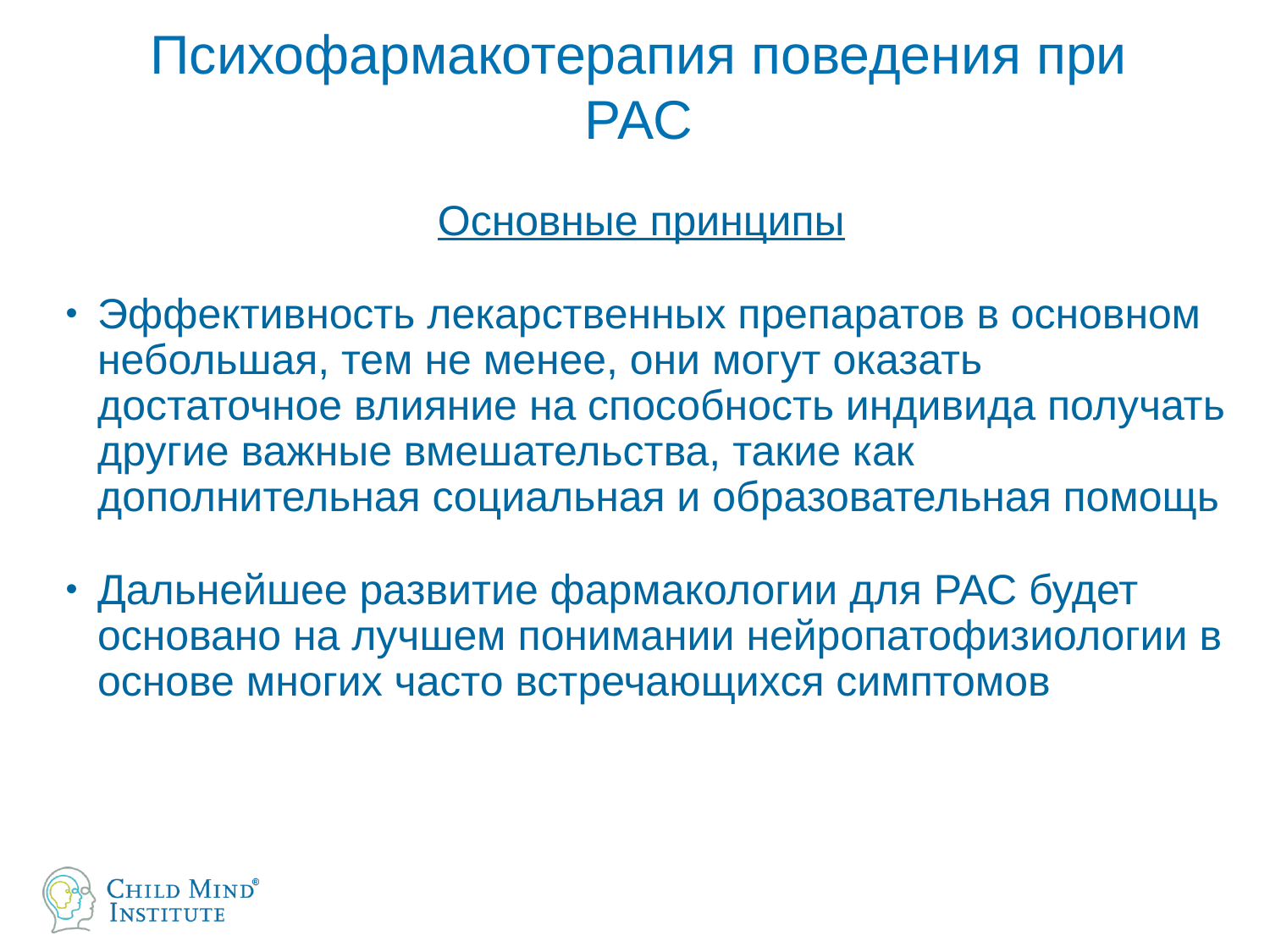

# Психофармакотерапия поведения при РАС
Основные принципы
Эффективность лекарственных препаратов в основном небольшая, тем не менее, они могут оказать достаточное влияние на способность индивида получать другие важные вмешательства, такие как дополнительная социальная и образовательная помощь
Дальнейшее развитие фармакологии для РАС будет основано на лучшем понимании нейропатофизиологии в основе многих часто встречающихся симптомов